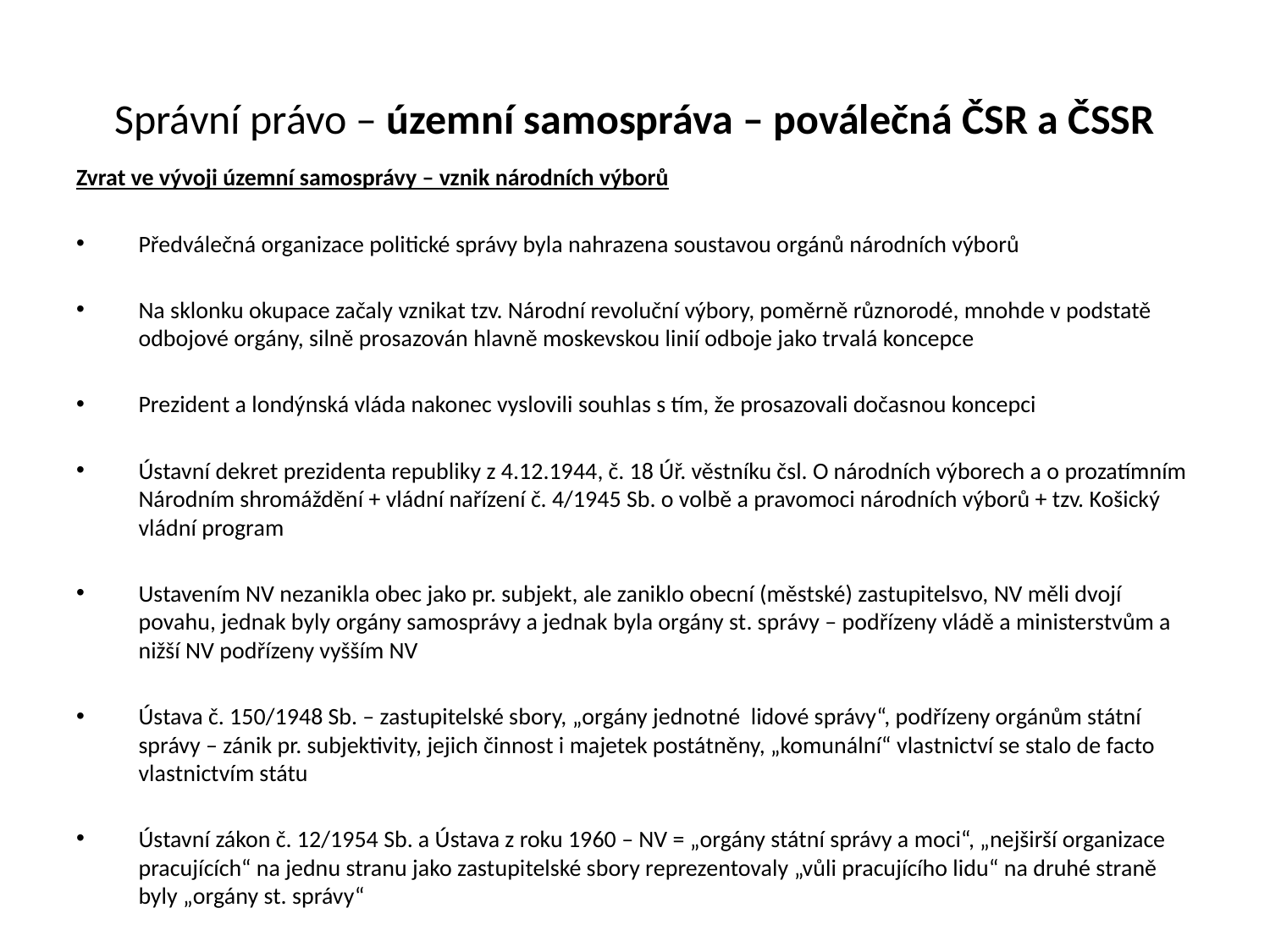

# Správní právo – územní samospráva – poválečná ČSR a ČSSR
Zvrat ve vývoji územní samosprávy – vznik národních výborů

Předválečná organizace politické správy byla nahrazena soustavou orgánů národních výborů

Na sklonku okupace začaly vznikat tzv. Národní revoluční výbory, poměrně různorodé, mnohde v podstatě odbojové orgány, silně prosazován hlavně moskevskou linií odboje jako trvalá koncepce

Prezident a londýnská vláda nakonec vyslovili souhlas s tím, že prosazovali dočasnou koncepci

Ústavní dekret prezidenta republiky z 4.12.1944, č. 18 Úř. věstníku čsl. O národních výborech a o prozatímním Národním shromáždění + vládní nařízení č. 4/1945 Sb. o volbě a pravomoci národních výborů + tzv. Košický vládní program

Ustavením NV nezanikla obec jako pr. subjekt, ale zaniklo obecní (městské) zastupitelsvo, NV měli dvojí povahu, jednak byly orgány samosprávy a jednak byla orgány st. správy – podřízeny vládě a ministerstvům a nižší NV podřízeny vyšším NV

Ústava č. 150/1948 Sb. – zastupitelské sbory, „orgány jednotné  lidové správy“, podřízeny orgánům státní správy – zánik pr. subjektivity, jejich činnost i majetek postátněny, „komunální“ vlastnictví se stalo de facto vlastnictvím státu

Ústavní zákon č. 12/1954 Sb. a Ústava z roku 1960 – NV = „orgány státní správy a moci“, „nejširší organizace pracujících“ na jednu stranu jako zastupitelské sbory reprezentovaly „vůli pracujícího lidu“ na druhé straně byly „orgány st. správy“